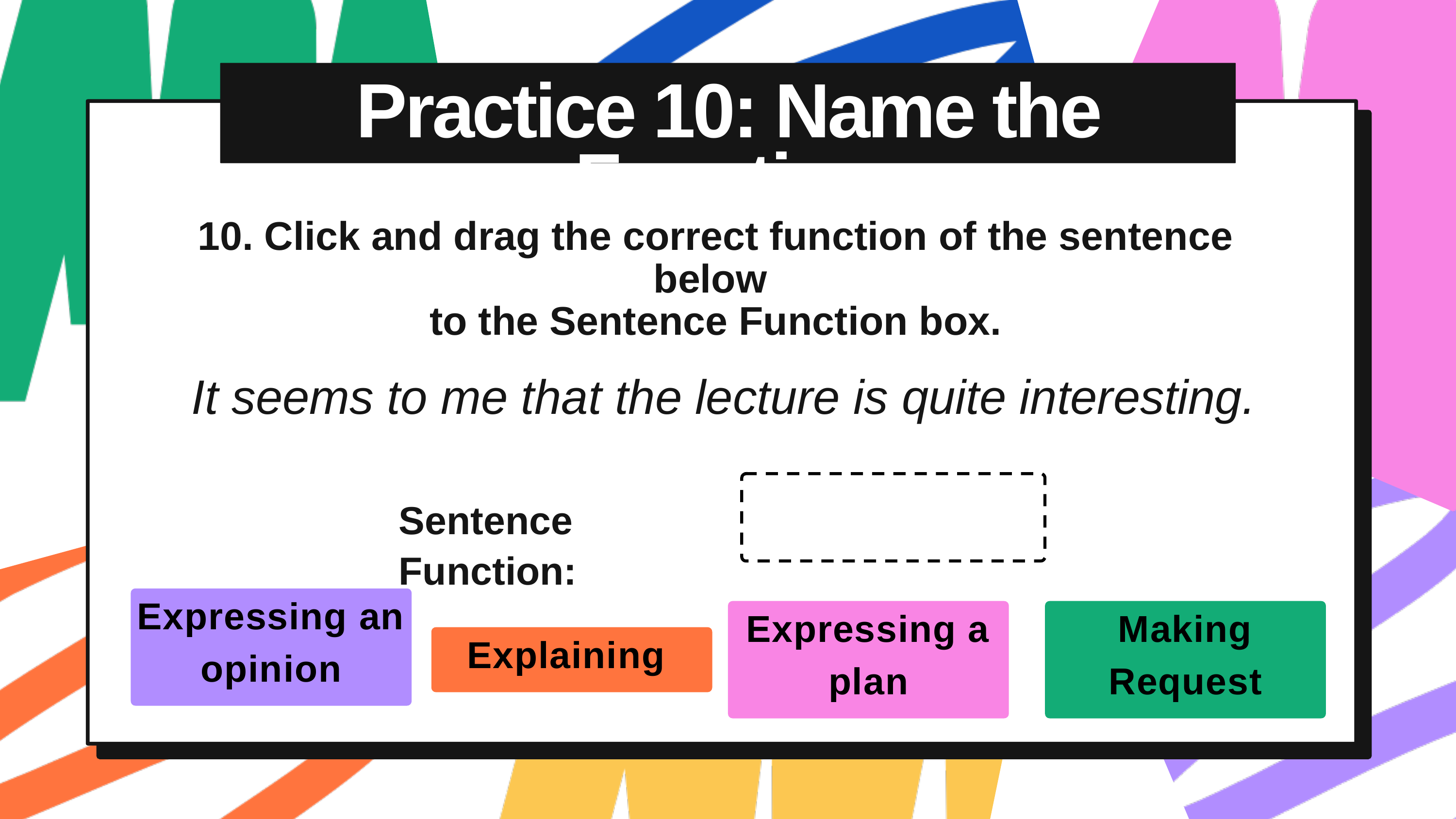

Practice 10: Name the Function

10. Click and drag the correct function of the sentence below
to the Sentence Function box.
It seems to me that the lecture is quite interesting.

Sentence Function:

Expressing an opinion

Expressing a plan

Making Request

Explaining